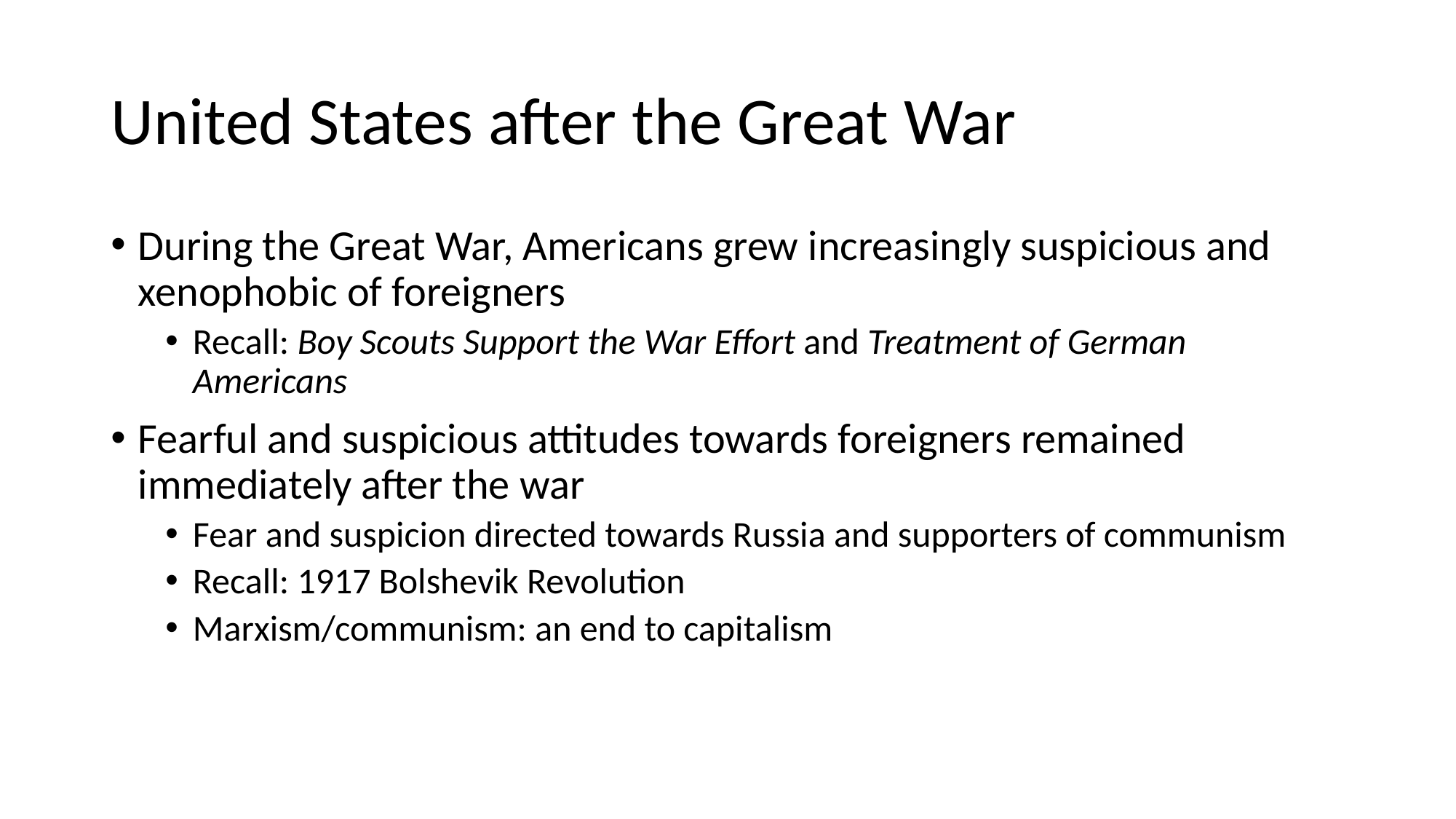

# United States after the Great War
During the Great War, Americans grew increasingly suspicious and xenophobic of foreigners
Recall: Boy Scouts Support the War Effort and Treatment of German Americans
Fearful and suspicious attitudes towards foreigners remained immediately after the war
Fear and suspicion directed towards Russia and supporters of communism
Recall: 1917 Bolshevik Revolution
Marxism/communism: an end to capitalism